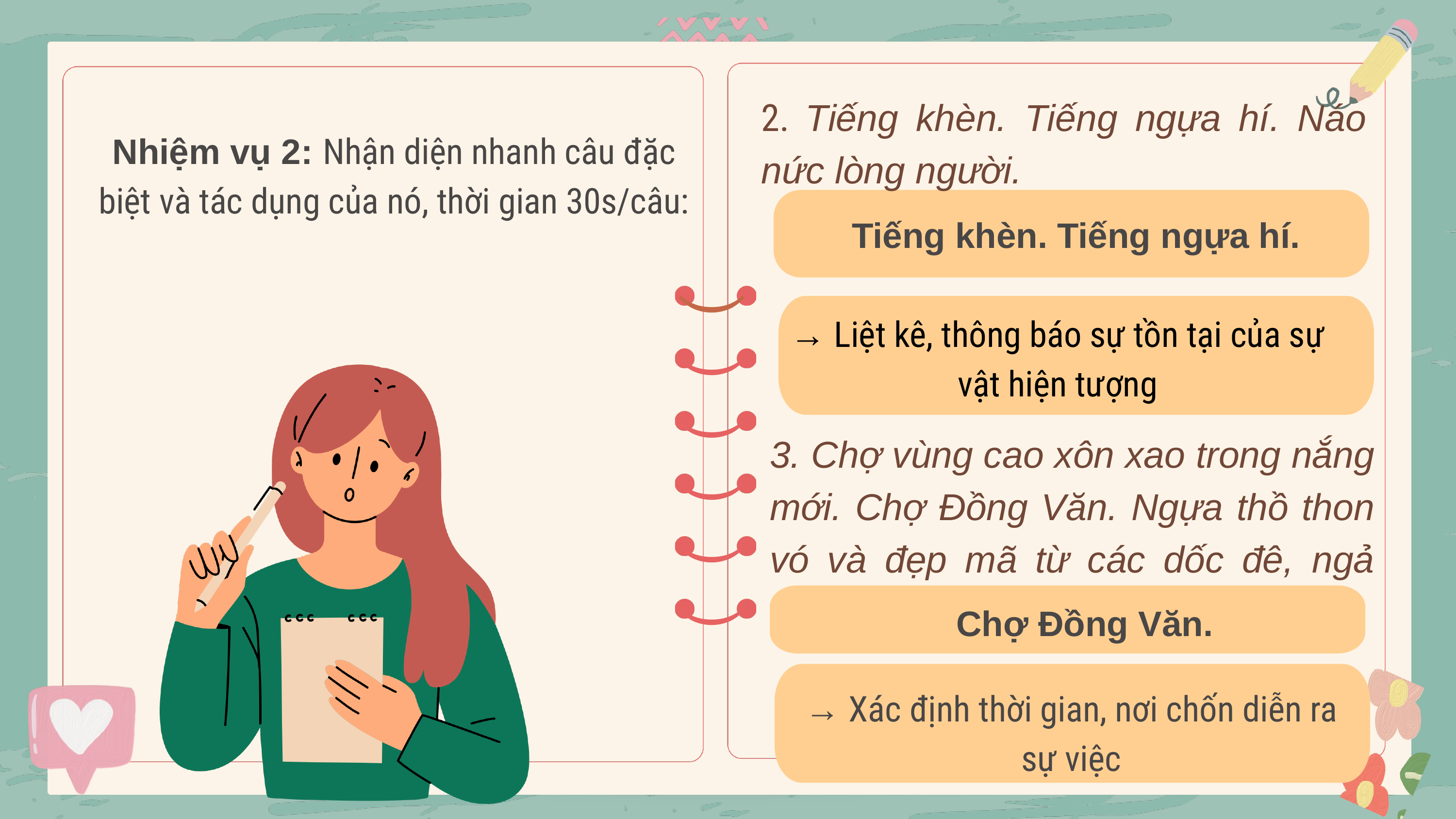

2. Tiếng khèn. Tiếng ngựa hí. Náo nức lòng người.

Nhiệm vụ 2: Nhận diện nhanh câu đặc biệt và tác dụng của nó, thời gian 30s/câu:

Tiếng khèn. Tiếng ngựa hí.
)

→ Liệt kê, thông báo sự tồn tại của sự vật hiện tượng
)

)

3. Chợ vùng cao xôn xao trong nắng mới. Chợ Đồng Văn. Ngựa thồ thon vó và đẹp mã từ các dốc đê, ngả đường kéo tới.
)

)

)

Chợ Đồng Văn.

→ Xác định thời gian, nơi chốn diễn ra sự việc